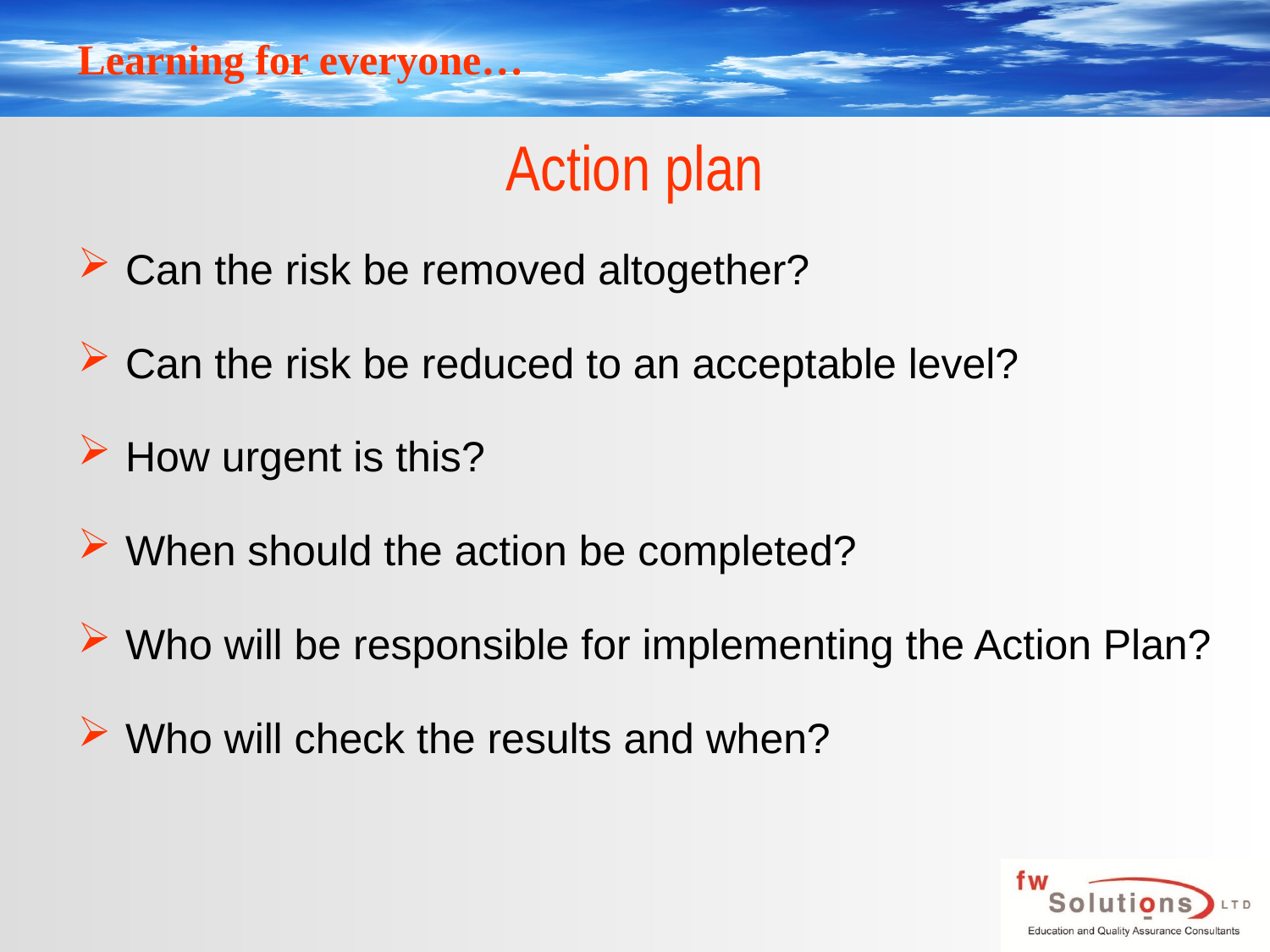

Action plan
Can the risk be removed altogether?

Can the risk be reduced to an acceptable level?

How urgent is this?

When should the action be completed?

Who will be responsible for implementing the Action Plan?

Who will check the results and when?